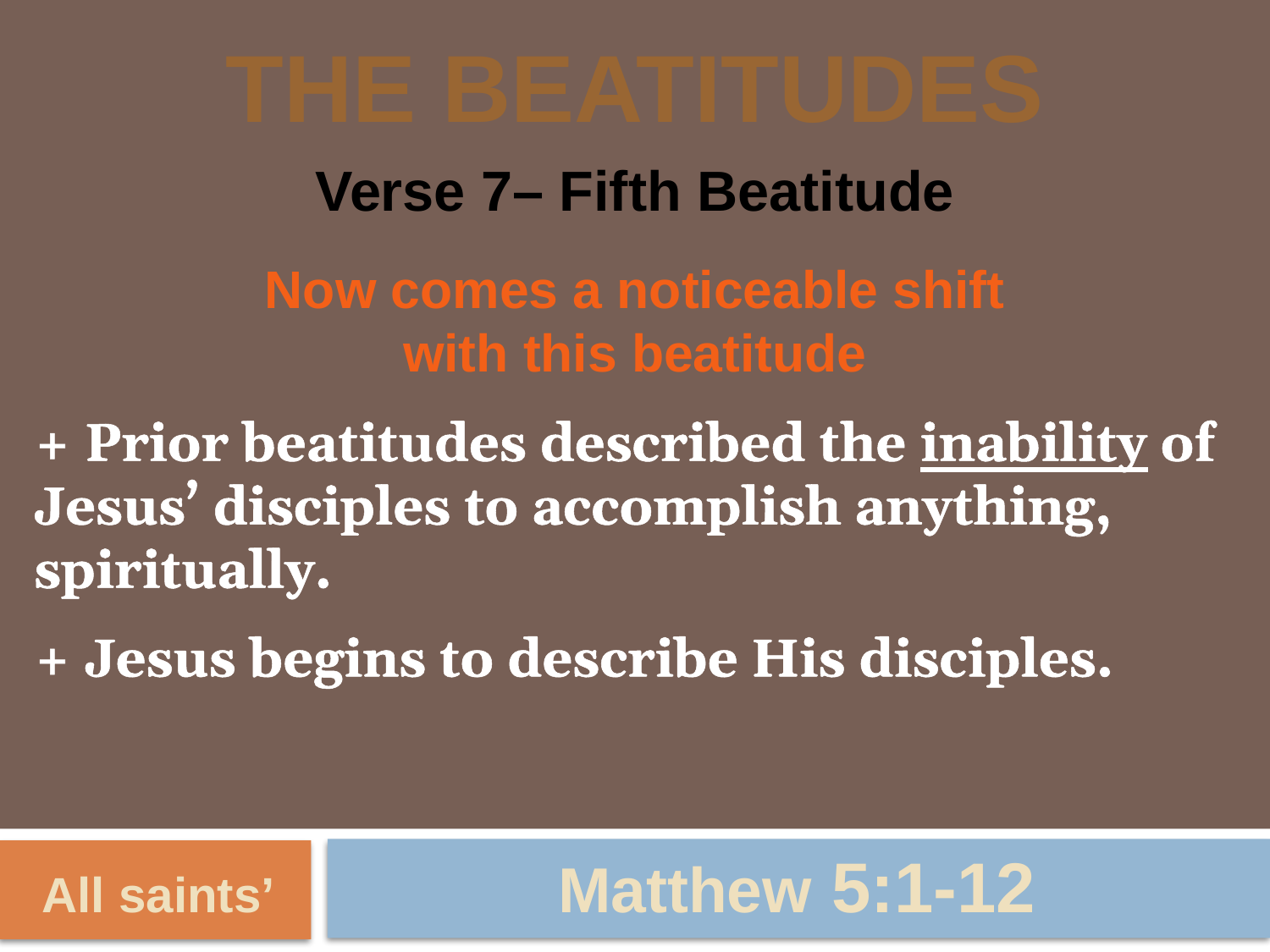

# The Beatitudes
Verse 7– Fifth Beatitude

Now comes a noticeable shift
with this beatitude

+ Prior beatitudes described the inability of Jesus’ disciples to accomplish anything, spiritually.

+ Jesus begins to describe His disciples.
Matthew 5:1-12
All saints’